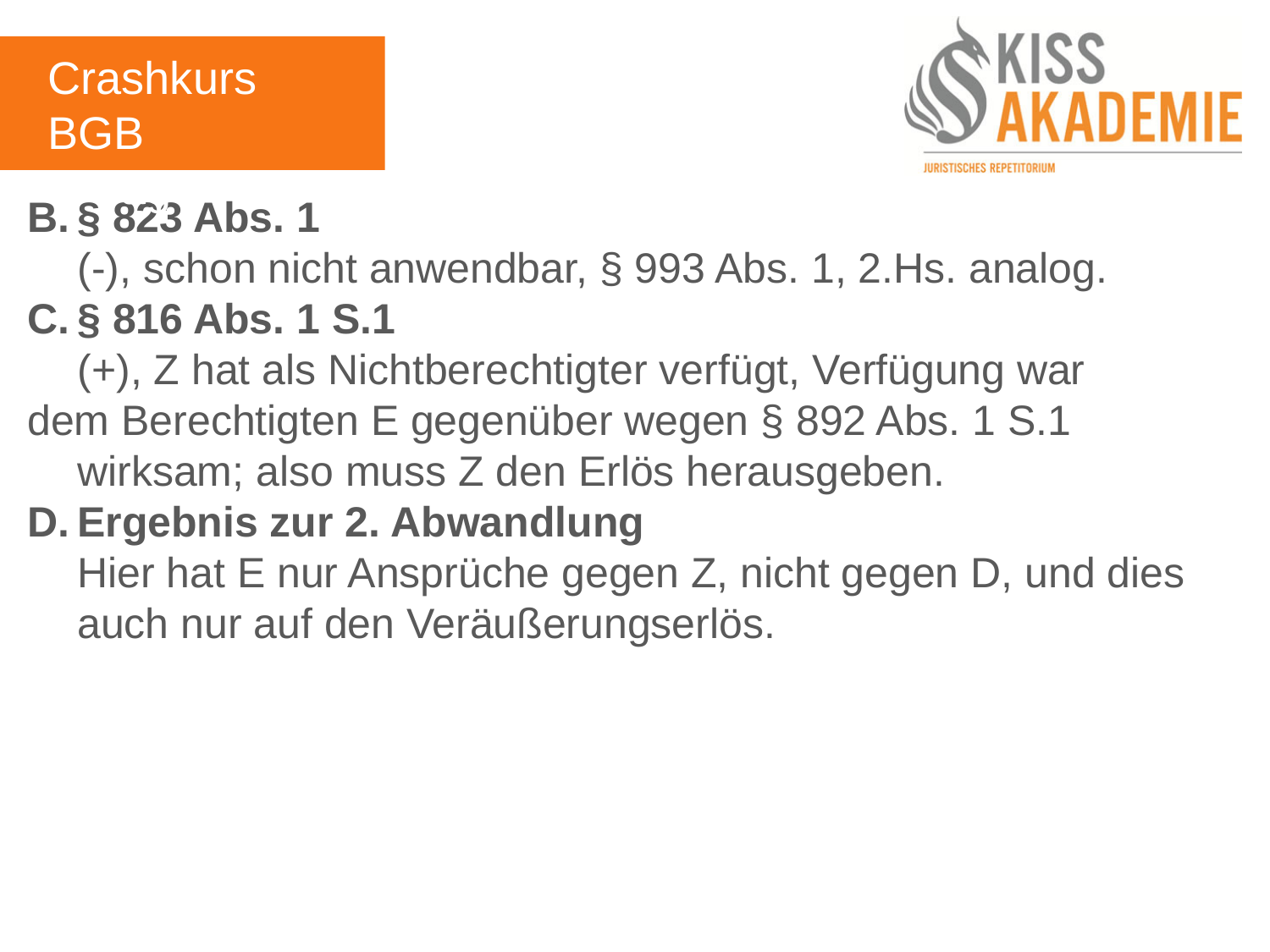

Crashkurs BGB
3. Tag
B.	§ 823 Abs. 1
	(-), schon nicht anwendbar, § 993 Abs. 1, 2.Hs. analog.
C.	§ 816 Abs. 1 S.1
	(+), Z hat als Nichtberechtigter verfügt, Verfügung war	dem Berechtigten E gegenüber wegen § 892 Abs. 1 S.1		wirksam; also muss Z den Erlös herausgeben.
D.	Ergebnis zur 2. Abwandlung
	Hier hat E nur Ansprüche gegen Z, nicht gegen D, und dies	auch nur auf den Veräußerungserlös.